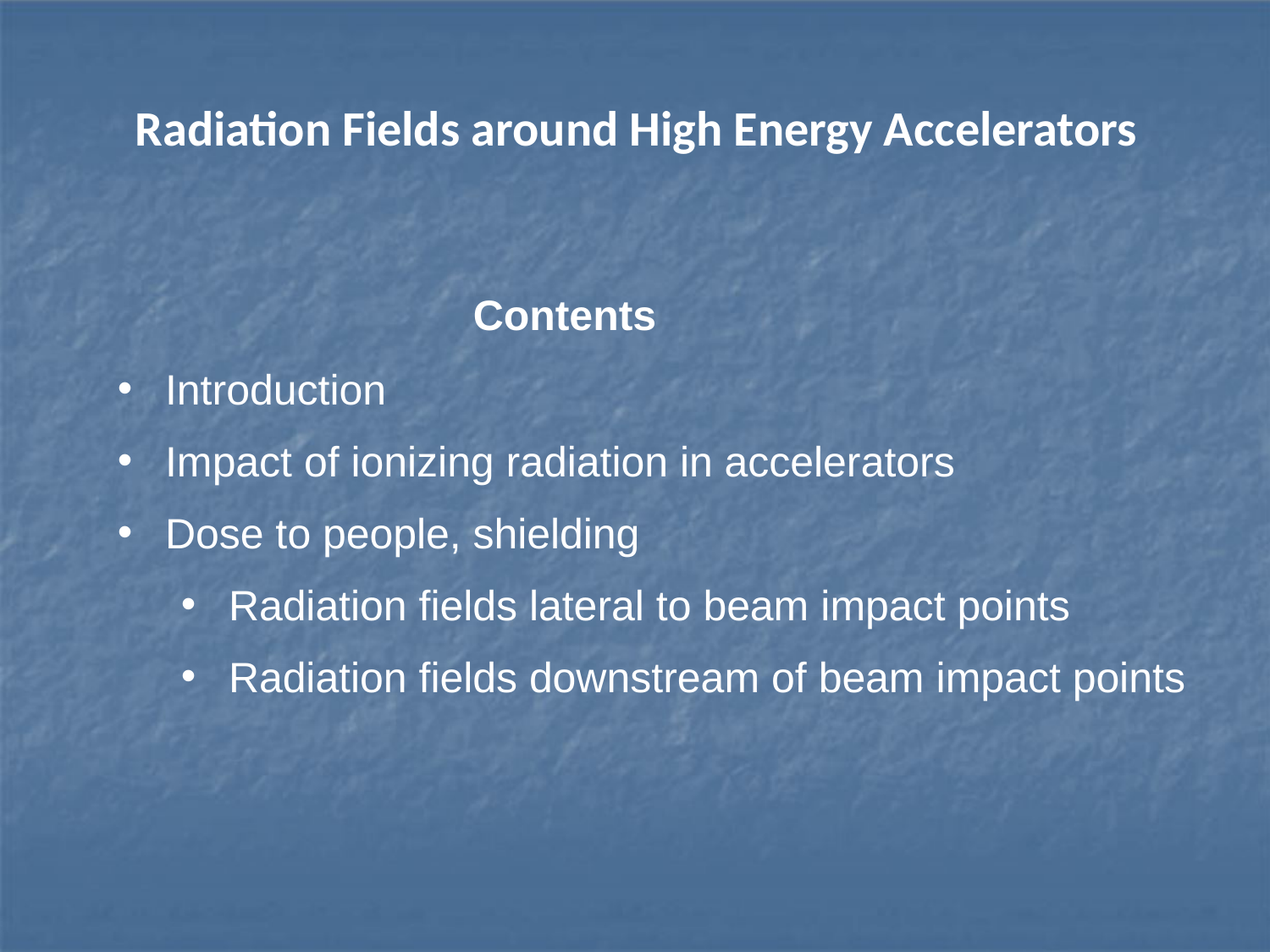

# Radiation Fields around High Energy Accelerators
Contents
Introduction
Impact of ionizing radiation in accelerators
Dose to people, shielding
Radiation fields lateral to beam impact points
Radiation fields downstream of beam impact points